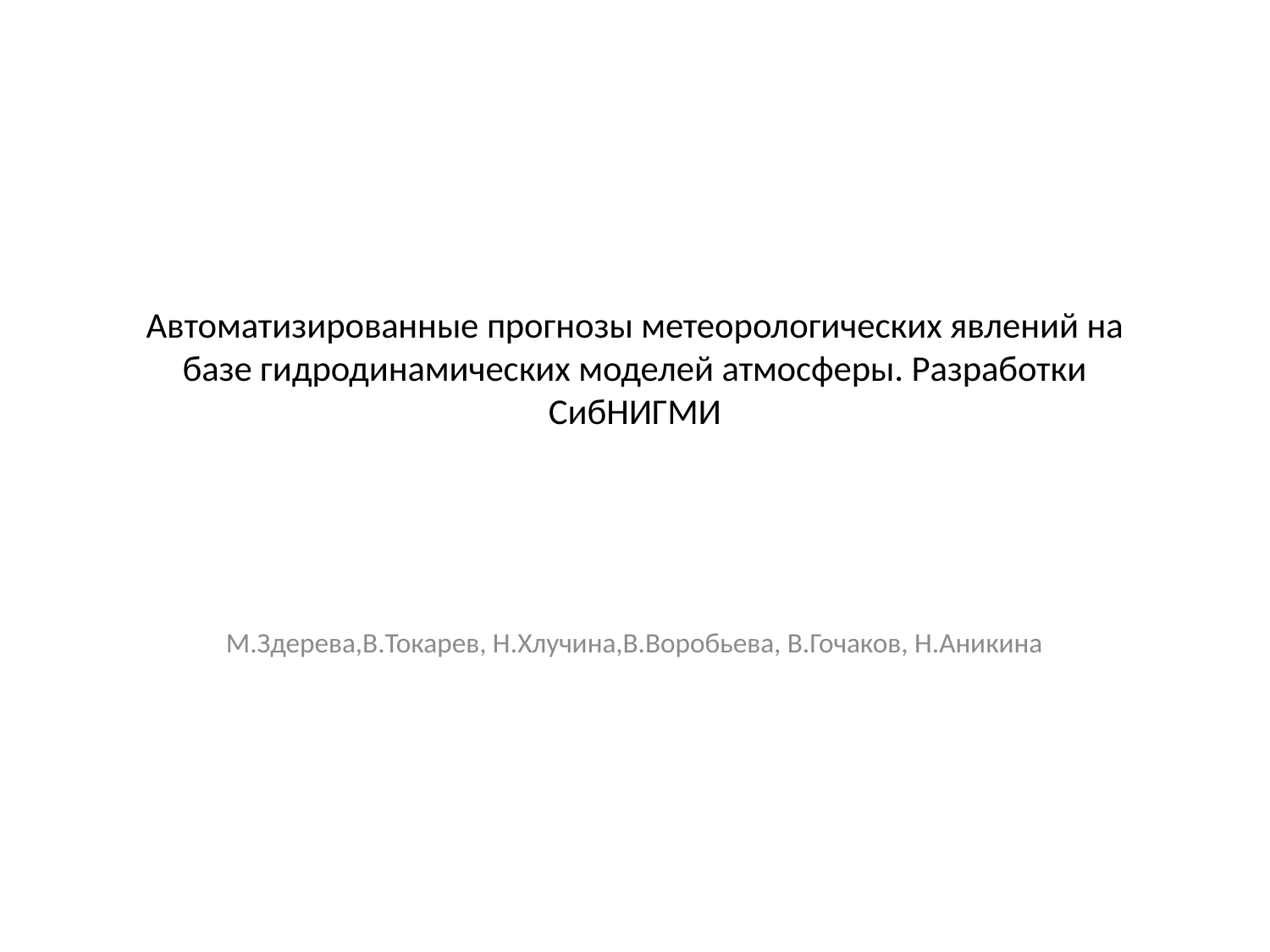

# Автоматизированные прогнозы метеорологических явлений на базе гидродинамических моделей атмосферы. Разработки СибНИГМИ

М.Здерева,В.Токарев, Н.Хлучина,В.Воробьева, В.Гочаков, Н.Аникина